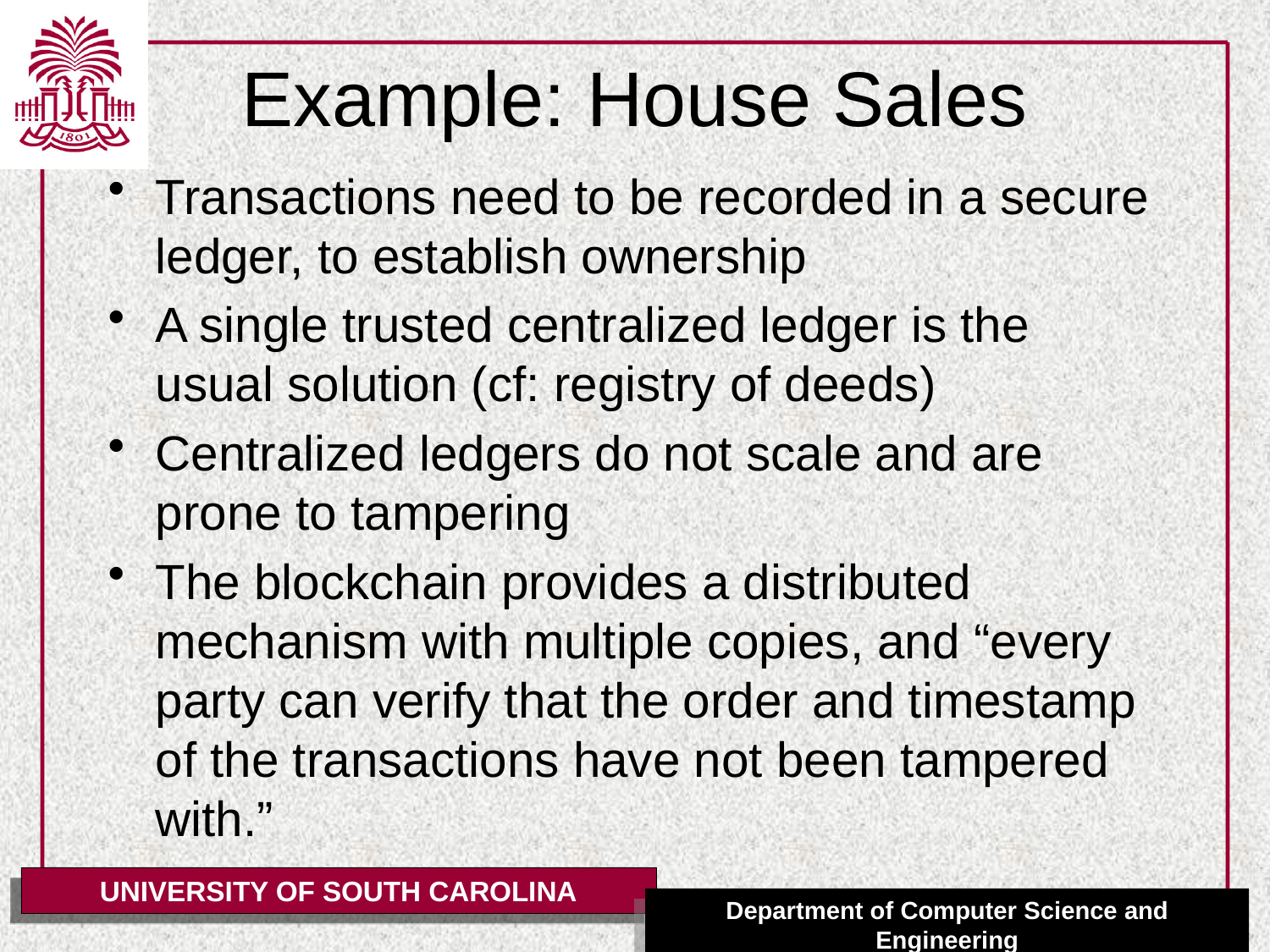

# Example: House Sales
Transactions need to be recorded in a secure ledger, to establish ownership
A single trusted centralized ledger is the usual solution (cf: registry of deeds)
Centralized ledgers do not scale and are prone to tampering
The blockchain provides a distributed mechanism with multiple copies, and “every party can verify that the order and timestamp of the transactions have not been tampered with.”